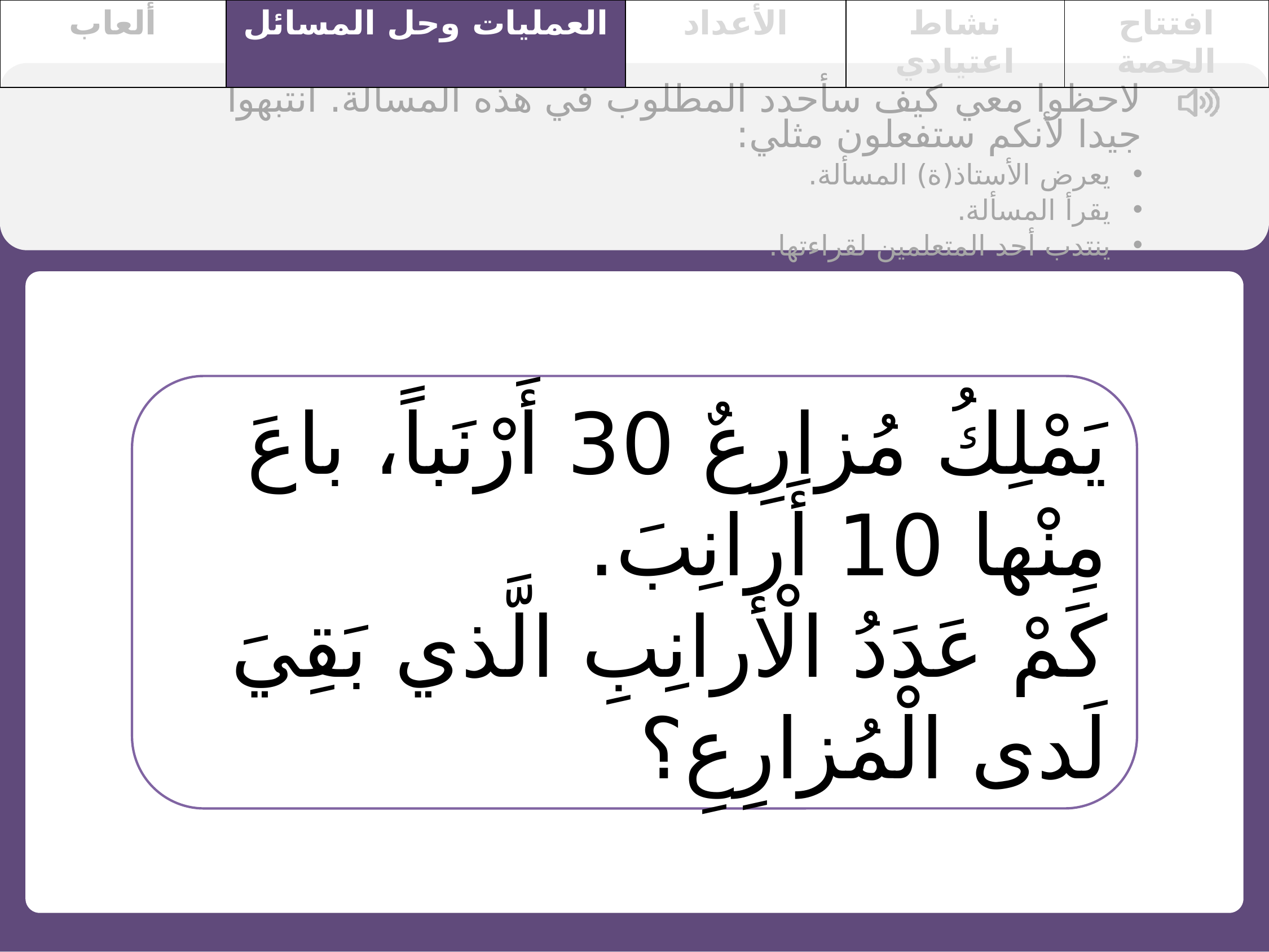

| ألعاب | العمليات وحل المسائل | الأعداد | نشاط اعتيادي | افتتاح الحصة |
| --- | --- | --- | --- | --- |

لاحظوا معي كيف سأحدد المطلوب في هذه المسألة. انتبهوا جيدا لأنكم ستفعلون مثلي:
يعرض الأستاذ(ة) المسألة.
يقرأ المسألة.
ينتدب أحد المتعلمين لقراءتها.

يَمْلِكُ مُزارِعٌ 30 أَرْنَباً، باعَ مِنْها 10 أَرانِبَ.
كَمْ عَدَدُ الْأَرانِبِ الَّذي بَقِيَ لَدى الْمُزارِعِ؟